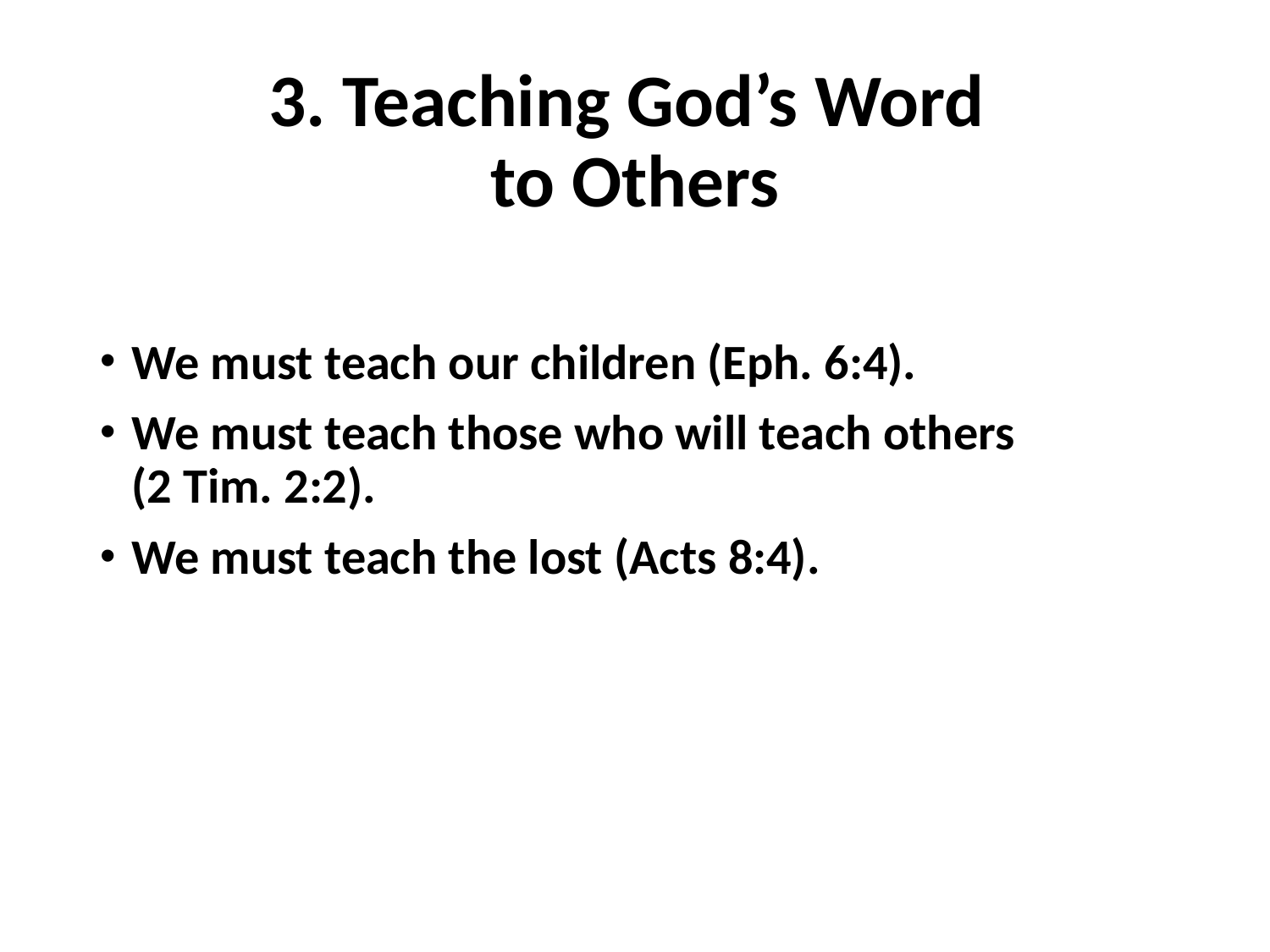

# 3. Teaching God’s Word to Others
We must teach our children (Eph. 6:4).
We must teach those who will teach others
(2 Tim. 2:2).
We must teach the lost (Acts 8:4).